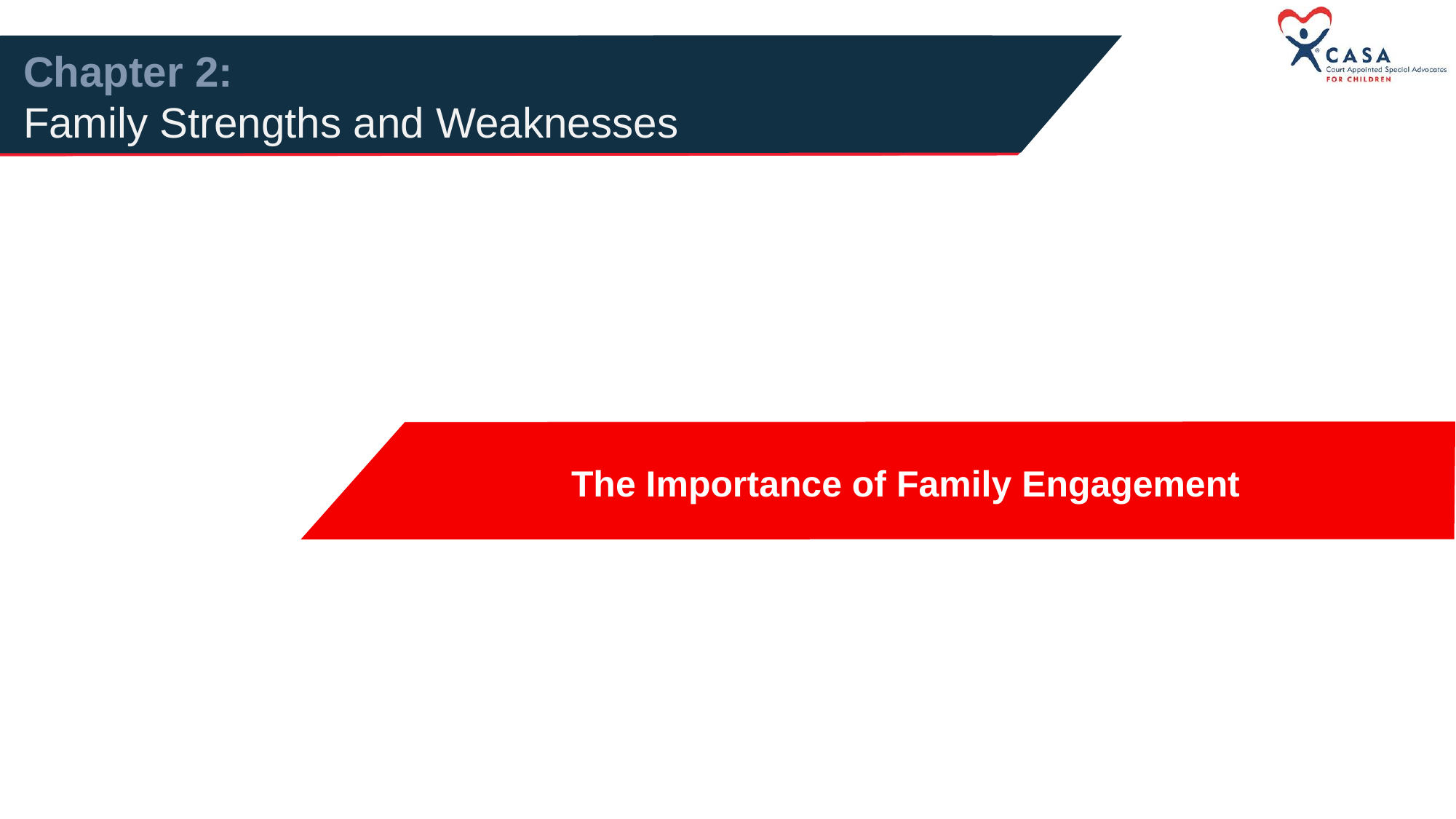

Chapter 2:
Family Strengths and Weaknesses

The Importance of Family Engagement